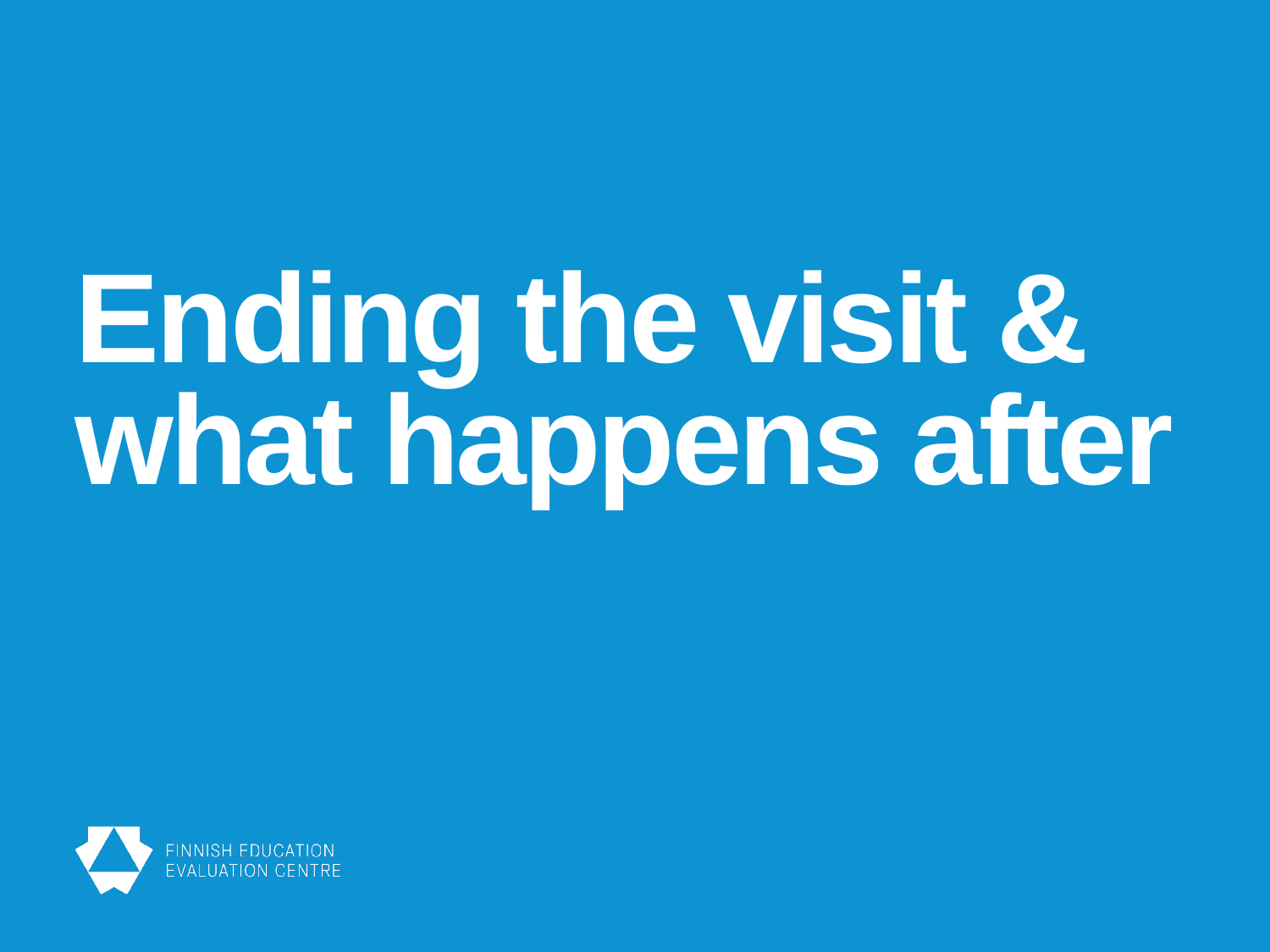

# Ending the visit & what happens after